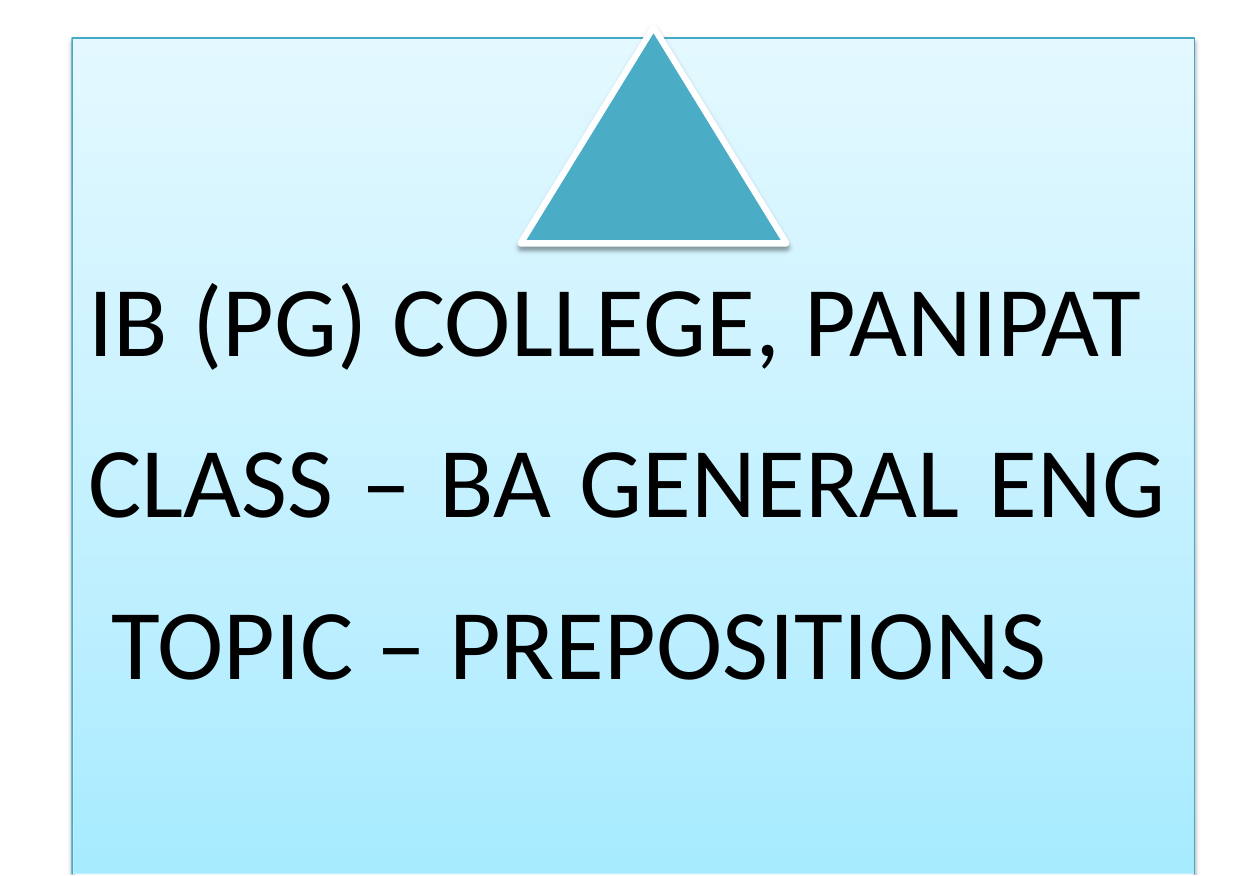

# IB (PG) COLLEGE, PANIPAT  CLASS – BA GENERAL ENG  TOPIC – PREPOSITIONS